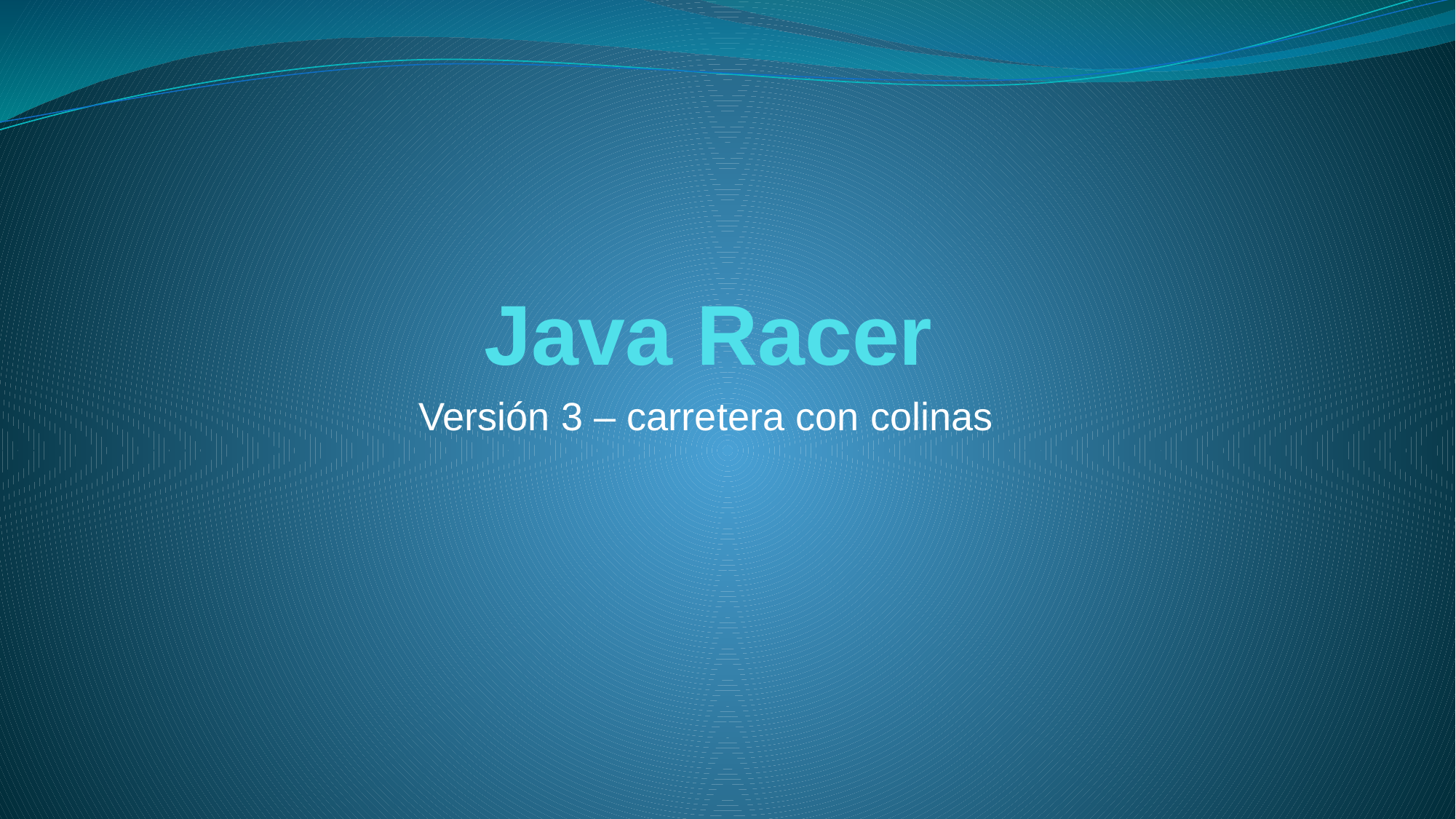

# Java Racer
Versión 3 – carretera con colinas